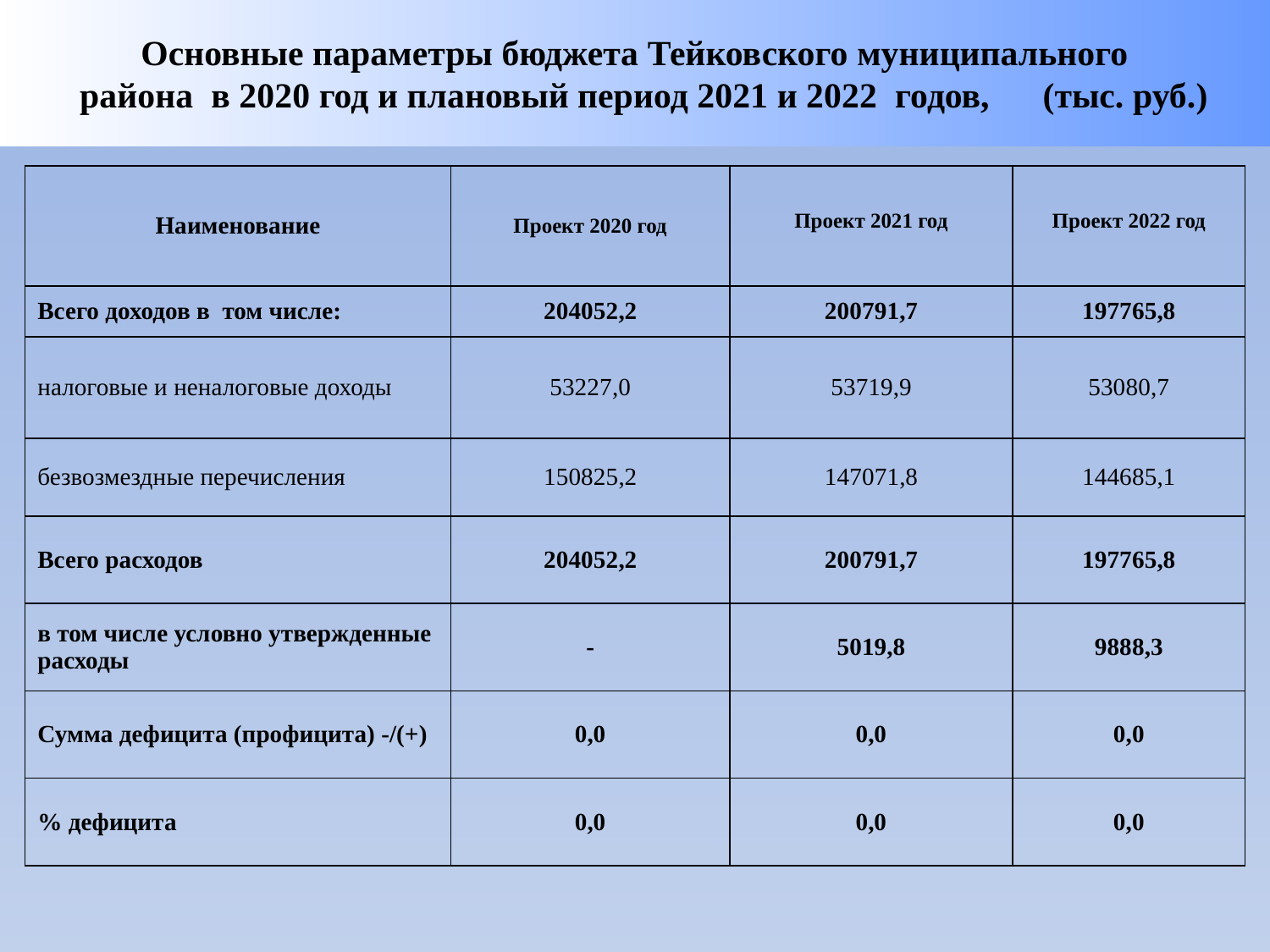

Основные параметры бюджета Тейковского муниципального
  района  в 2020 год и плановый период 2021 и 2022  годов,      (тыс. руб.)
| Наименование | Проект 2020 год | Проект 2021 год | Проект 2022 год |
| --- | --- | --- | --- |
| Всего доходов в том числе: | 204052,2 | 200791,7 | 197765,8 |
| налоговые и неналоговые доходы | 53227,0 | 53719,9 | 53080,7 |
| безвозмездные перечисления | 150825,2 | 147071,8 | 144685,1 |
| Всего расходов | 204052,2 | 200791,7 | 197765,8 |
| в том числе условно утвержденные расходы | - | 5019,8 | 9888,3 |
| Сумма дефицита (профицита) -/(+) | 0,0 | 0,0 | 0,0 |
| % дефицита | 0,0 | 0,0 | 0,0 |